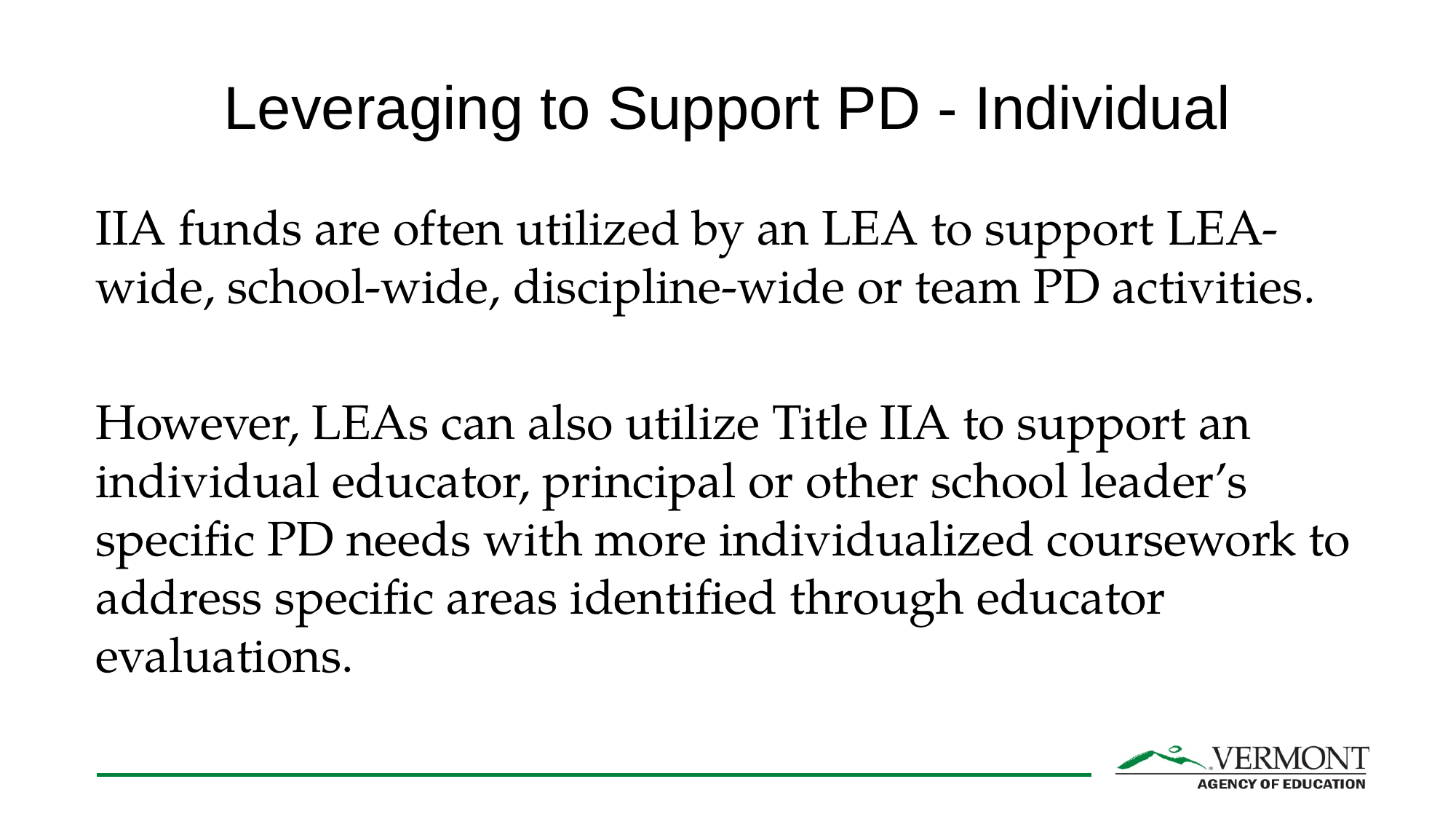

# Leveraging to Support PD - Individual
IIA funds are often utilized by an LEA to support LEA-wide, school-wide, discipline-wide or team PD activities.

However, LEAs can also utilize Title IIA to support an individual educator, principal or other school leader’s specific PD needs with more individualized coursework to address specific areas identified through educator evaluations.